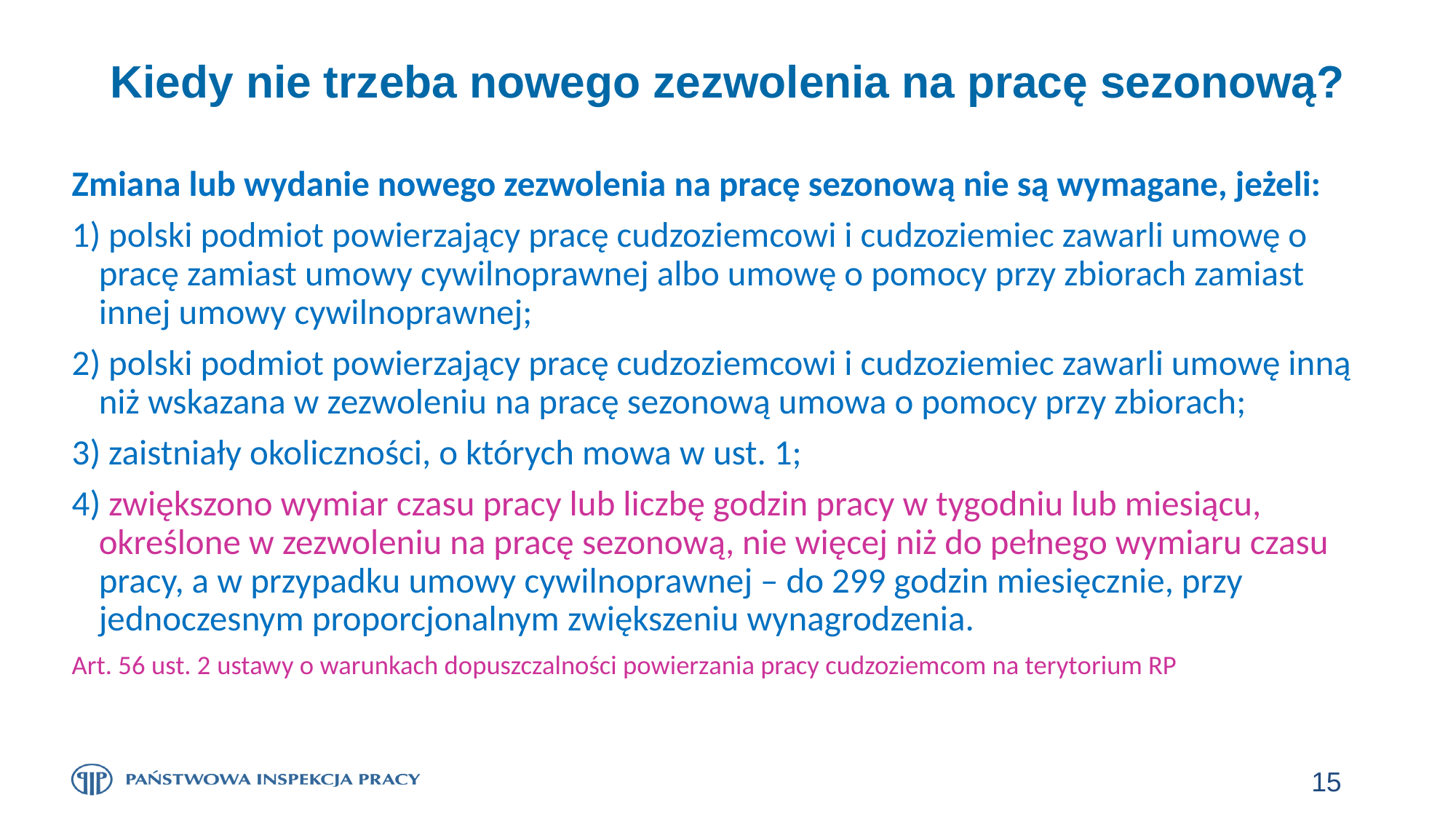

# Kiedy nie trzeba nowego zezwolenia na pracę sezonową?
Zmiana lub wydanie nowego zezwolenia na pracę sezonową nie są wymagane, jeżeli:
1) polski podmiot powierzający pracę cudzoziemcowi i cudzoziemiec zawarli umowę o pracę zamiast umowy cywilnoprawnej albo umowę o pomocy przy zbiorach zamiast innej umowy cywilnoprawnej;
2) polski podmiot powierzający pracę cudzoziemcowi i cudzoziemiec zawarli umowę inną niż wskazana w zezwoleniu na pracę sezonową umowa o pomocy przy zbiorach;
3) zaistniały okoliczności, o których mowa w ust. 1;
4) zwiększono wymiar czasu pracy lub liczbę godzin pracy w tygodniu lub miesiącu, określone w zezwoleniu na pracę sezonową, nie więcej niż do pełnego wymiaru czasu pracy, a w przypadku umowy cywilnoprawnej – do 299 godzin miesięcznie, przy jednoczesnym proporcjonalnym zwiększeniu wynagrodzenia.
Art. 56 ust. 2 ustawy o warunkach dopuszczalności powierzania pracy cudzoziemcom na terytorium RP